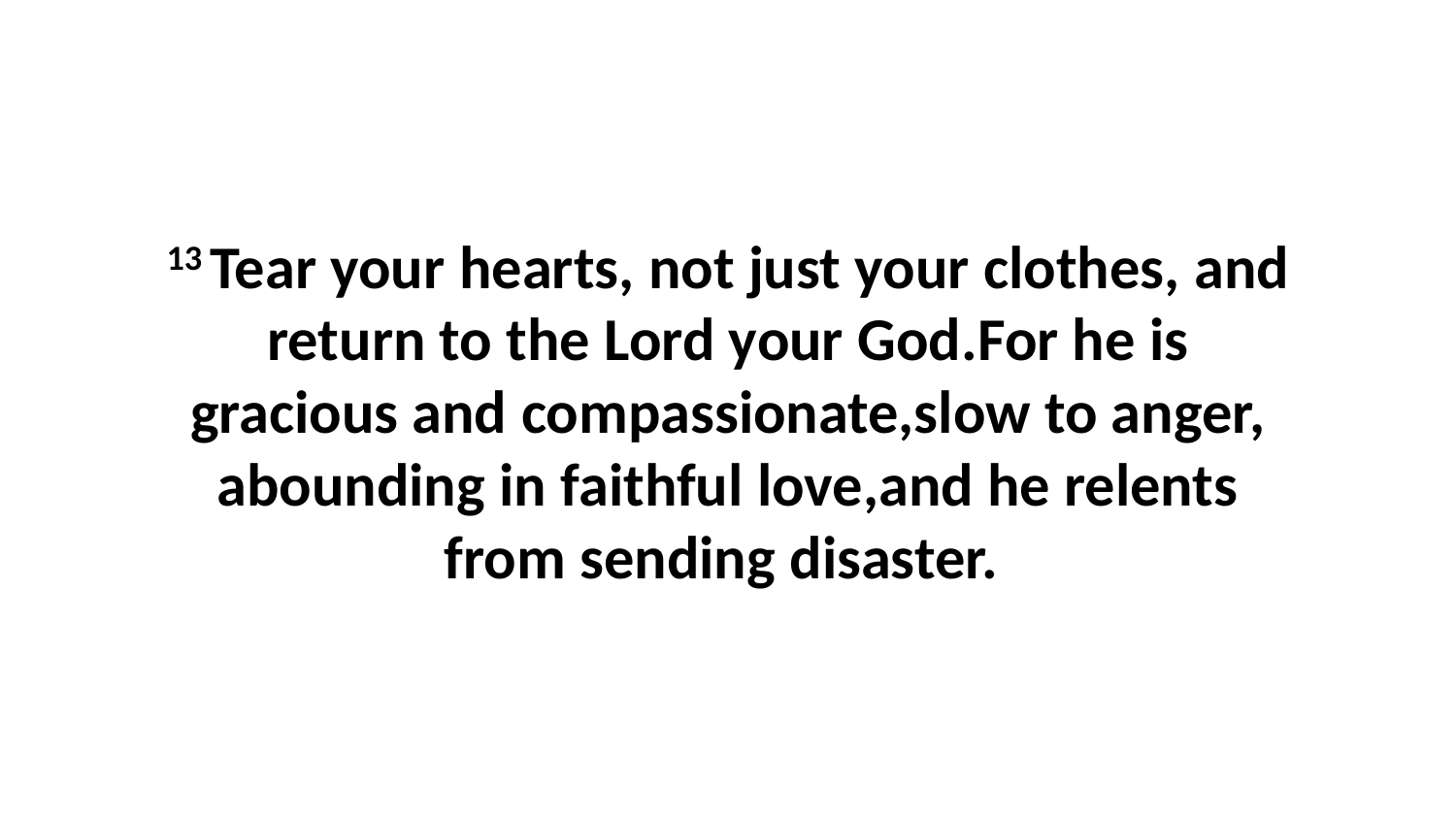

13 Tear your hearts, not just your clothes, and return to the Lord your God.For he is gracious and compassionate,slow to anger, abounding in faithful love,and he relents from sending disaster.